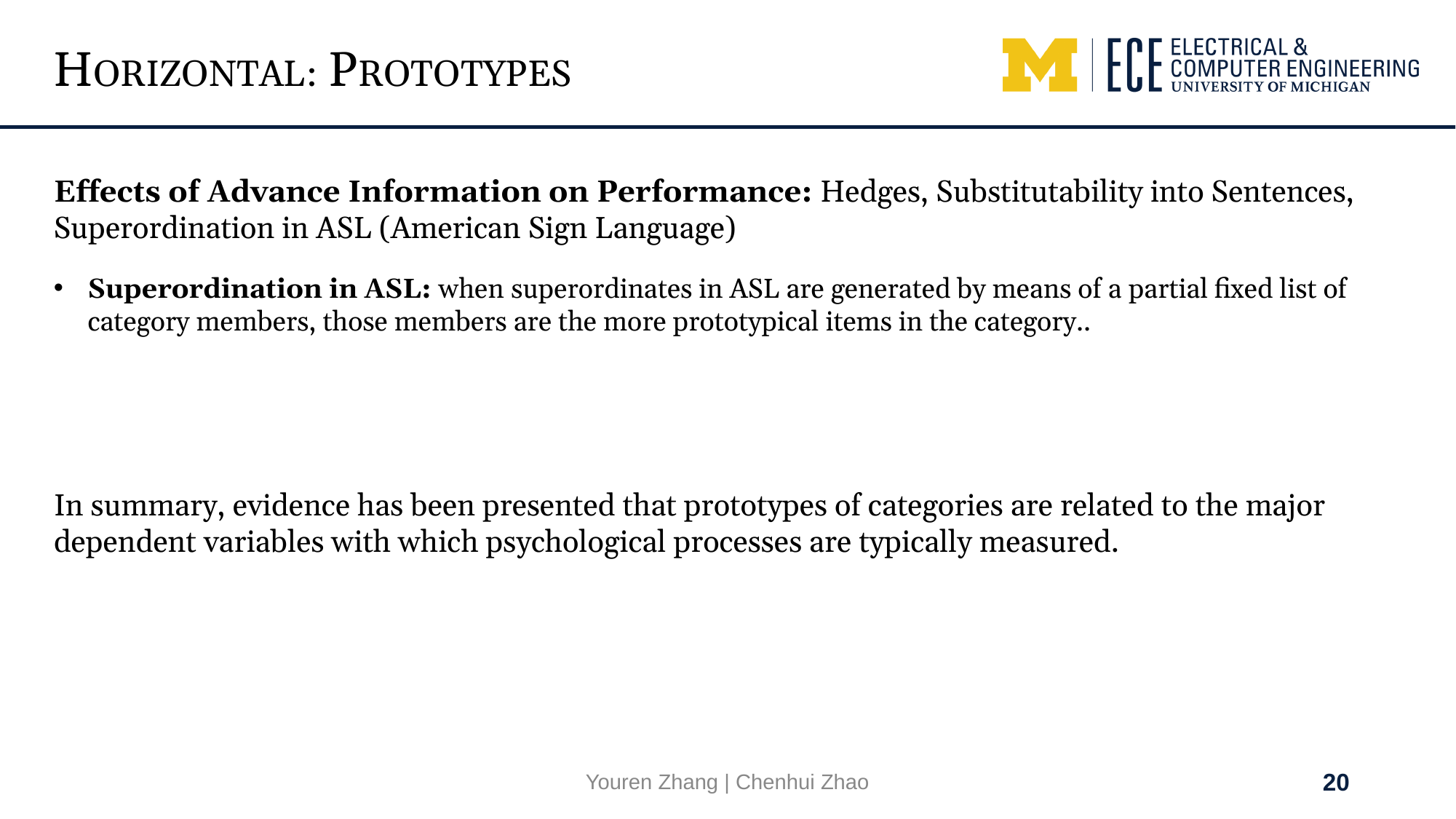

HORIZONTAL: PROTOTYPES
Effects of Advance Information on Performance: Hedges, Substitutability into Sentences, Superordination in ASL (American Sign Language)
Superordination in ASL: when superordinates in ASL are generated by means of a partial fixed list of category members, those members are the more prototypical items in the category..
In summary, evidence has been presented that prototypes of categories are related to the major dependent variables with which psychological processes are typically measured.
20
Youren Zhang | Chenhui Zhao